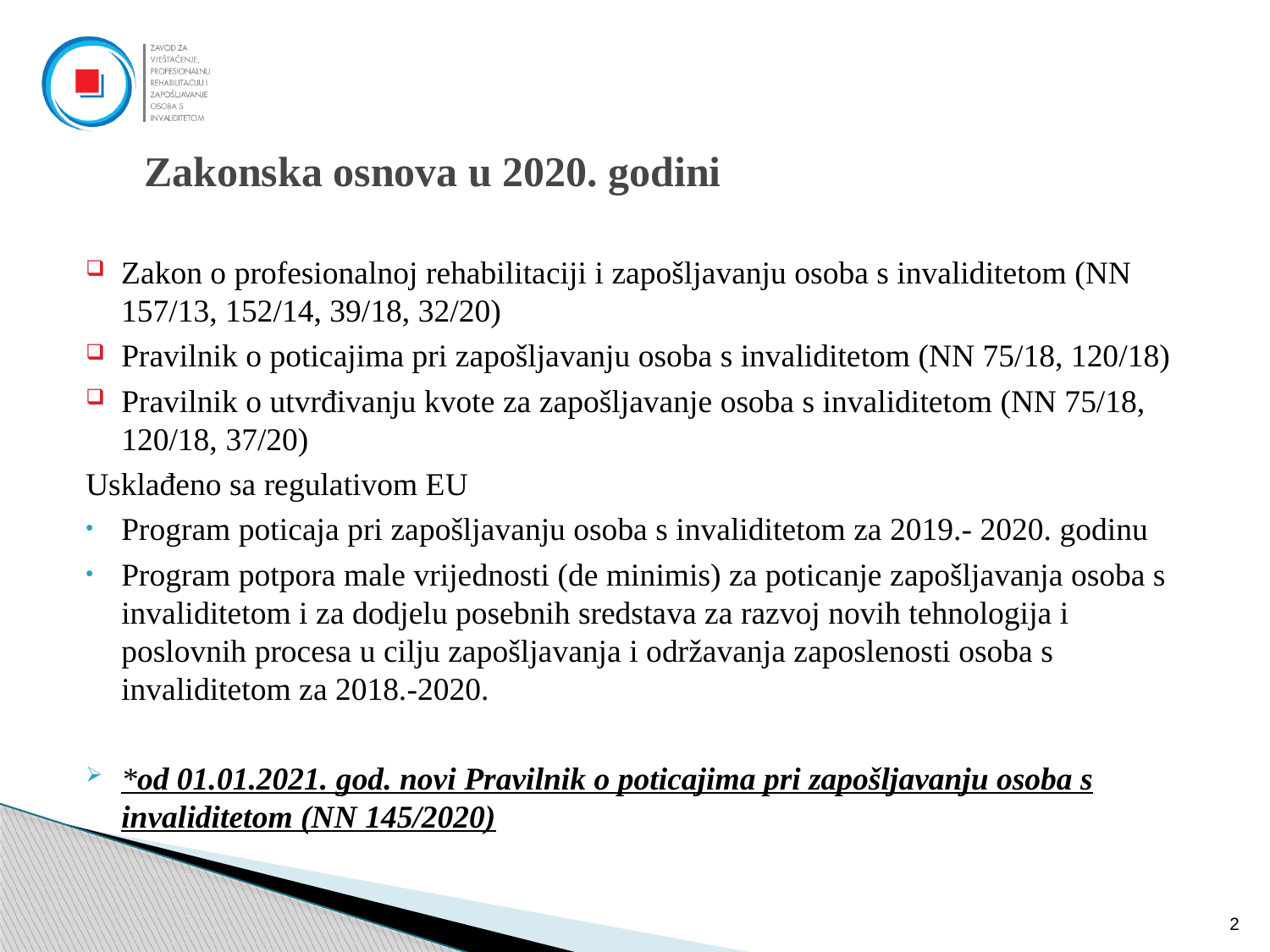

# Zakonska osnova u 2020. godini
Zakon o profesionalnoj rehabilitaciji i zapošljavanju osoba s invaliditetom (NN 157/13, 152/14, 39/18, 32/20)
Pravilnik o poticajima pri zapošljavanju osoba s invaliditetom (NN 75/18, 120/18)
Pravilnik o utvrđivanju kvote za zapošljavanje osoba s invaliditetom (NN 75/18, 120/18, 37/20)
Usklađeno sa regulativom EU
Program poticaja pri zapošljavanju osoba s invaliditetom za 2019.- 2020. godinu
Program potpora male vrijednosti (de minimis) za poticanje zapošljavanja osoba s invaliditetom i za dodjelu posebnih sredstava za razvoj novih tehnologija i poslovnih procesa u cilju zapošljavanja i održavanja zaposlenosti osoba s invaliditetom za 2018.-2020.

*od 01.01.2021. god. novi Pravilnik o poticajima pri zapošljavanju osoba s invaliditetom (NN 145/2020)
2